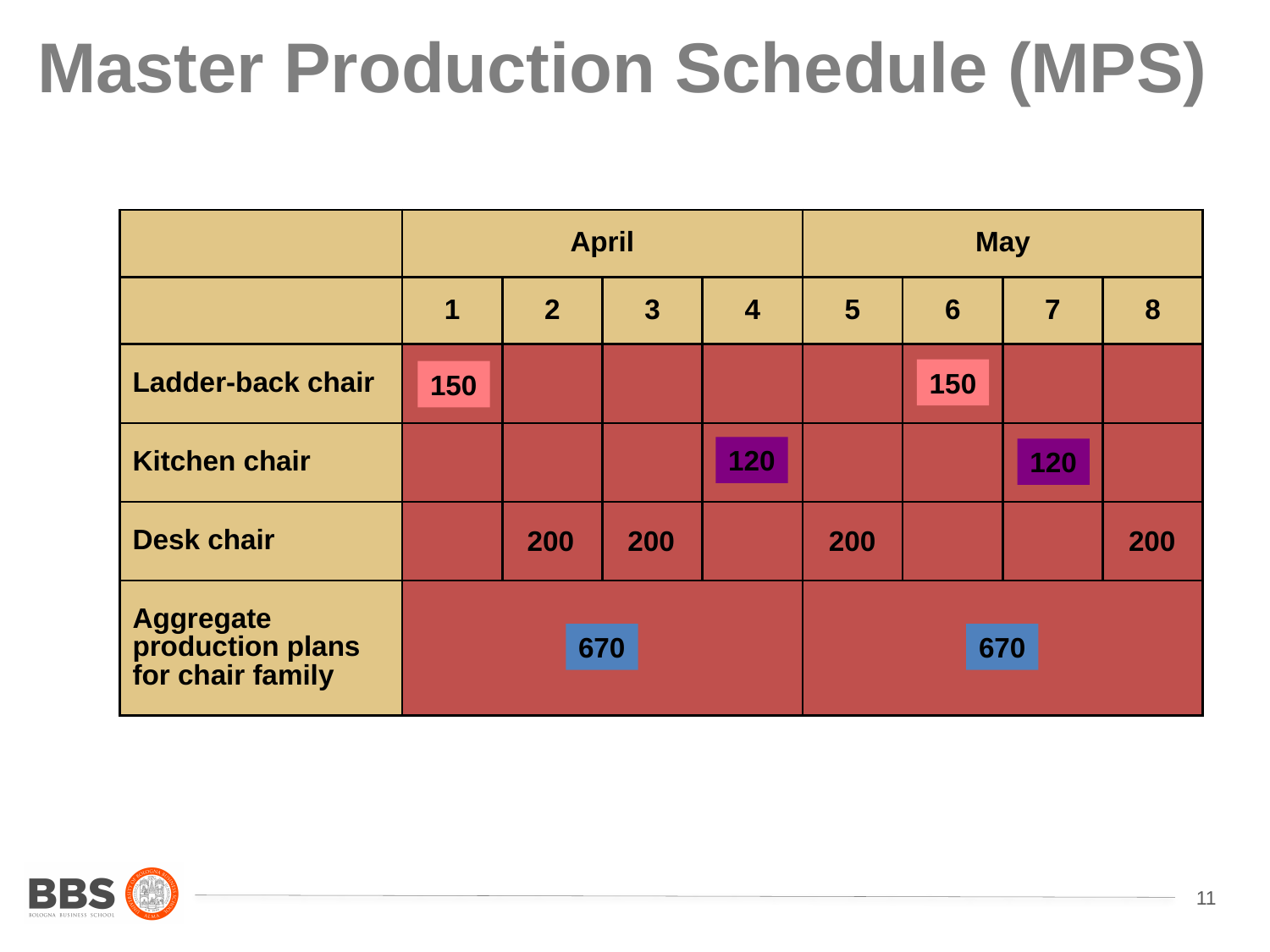

# Master Production Schedule (MPS)
|  | April |  |  |  | May |  |  |  |
| --- | --- | --- | --- | --- | --- | --- | --- | --- |
|  | 1 | 2 | 3 | 4 | 5 | 6 | 7 | 8 |
| Ladder-back chair |  |  |  |  |  |  |  |  |
| Kitchen chair |  |  |  |  |  |  |  |  |
| Desk chair |  |  |  |  |  |  |  |  |
| Aggregate production plans for chair family |  |  |  |  |  |  |  |  |
150
150
120
120
200
200
200
200
670
670